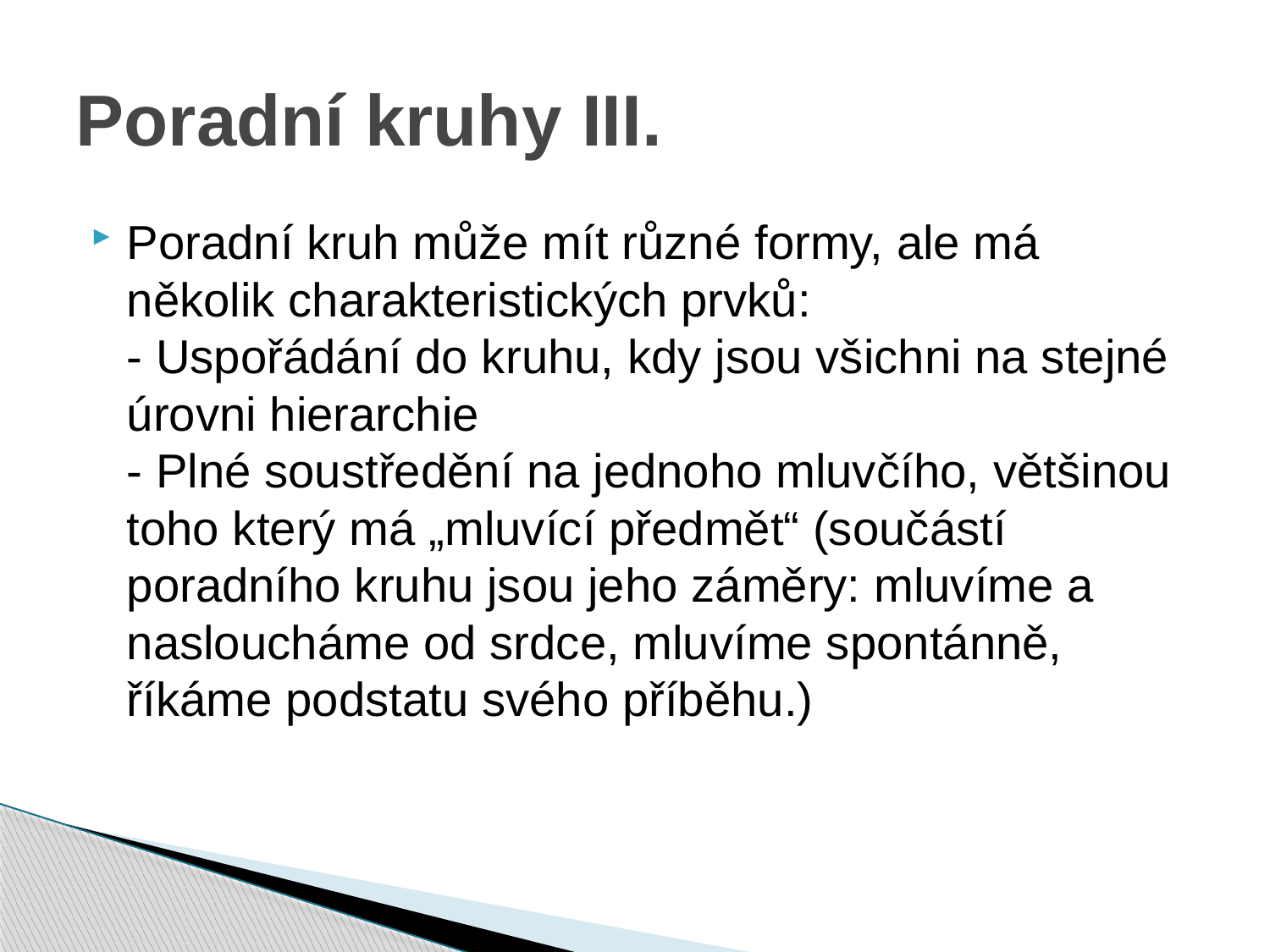

# Poradní kruhy III.
Poradní kruh může mít různé formy, ale má několik charakteristických prvků:
- Uspořádání do kruhu, kdy jsou všichni na stejné úrovni hierarchie
- Plné soustředění na jednoho mluvčího, většinou toho který má „mluvící předmět“ (součástí poradního kruhu jsou jeho záměry: mluvíme a nasloucháme od srdce, mluvíme spontánně, říkáme podstatu svého příběhu.)